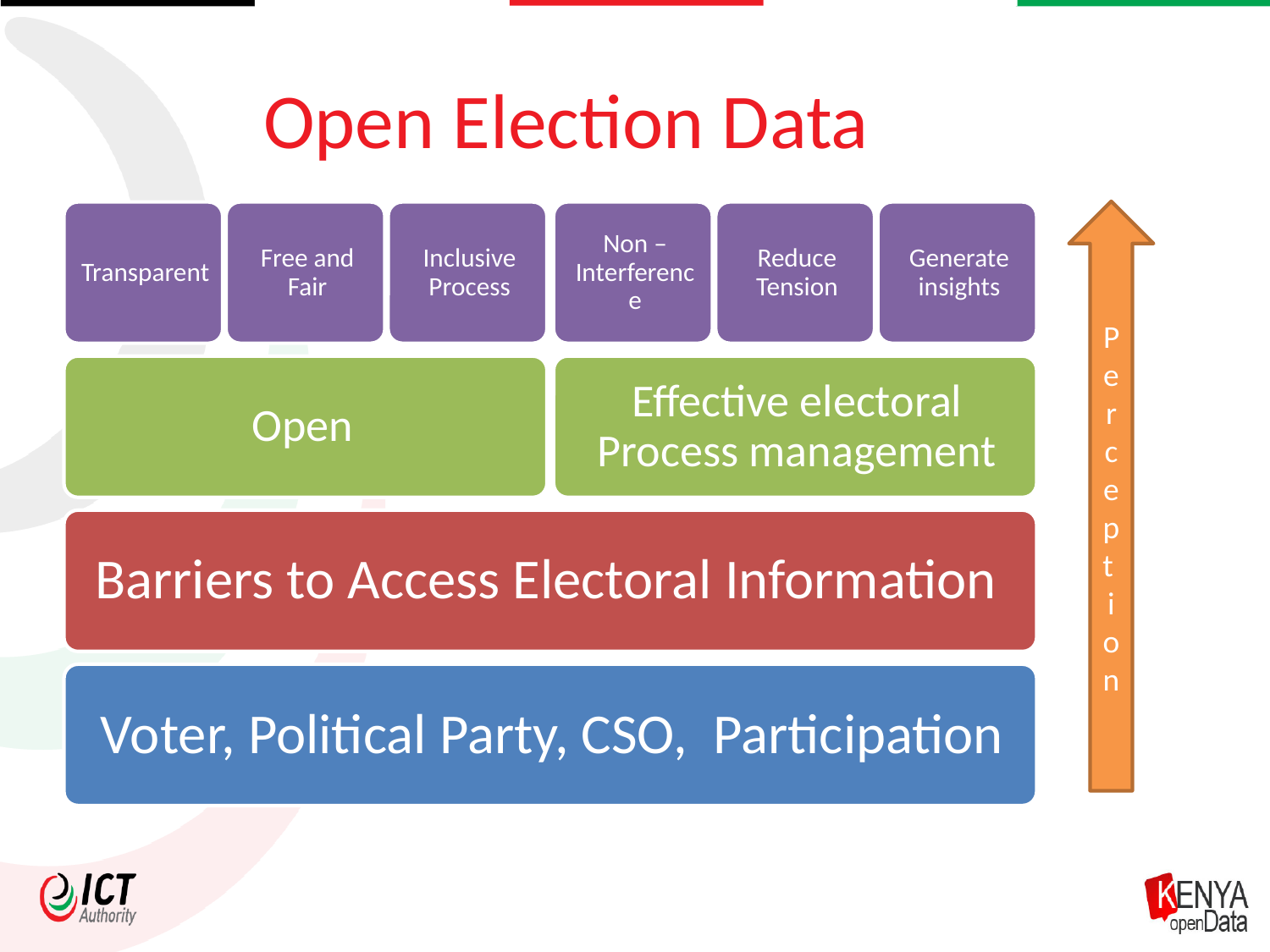

# Open Election Data
Perception
Voter, Political Party, CSO,  Participation
Barriers to Access Electoral Information
Open
Transparent
Free and Fair
Inclusive Process
Effective electoral Process management
Non – Interference
Reduce Tension
Generate insights